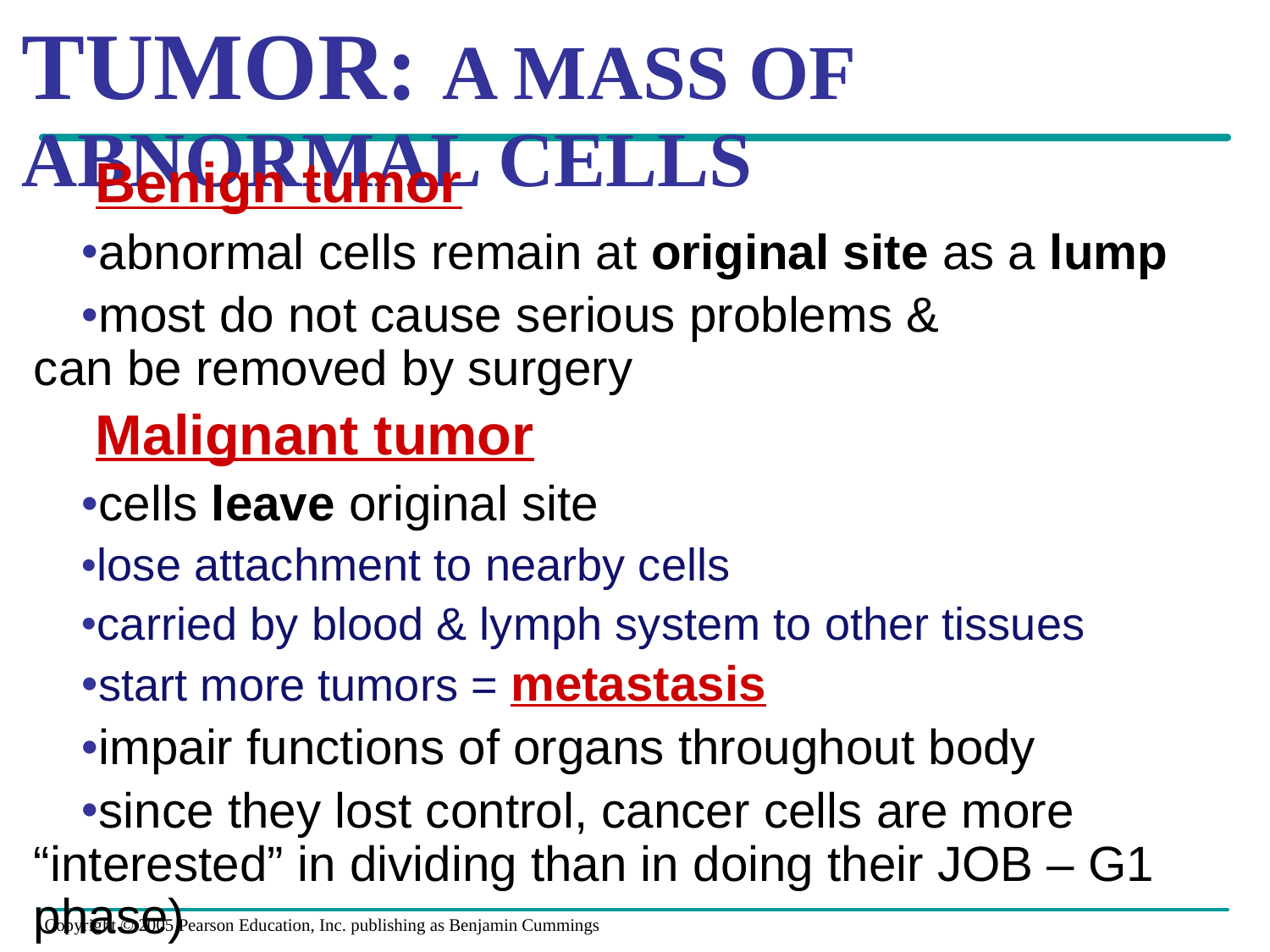

# Tumor: a mass of abnormal cells
Benign tumor
abnormal cells remain at original site as a lump
most do not cause serious problems &
can be removed by surgery
Malignant tumor
cells leave original site
lose attachment to nearby cells
carried by blood & lymph system to other tissues
start more tumors = metastasis
impair functions of organs throughout body
since they lost control, cancer cells are more “interested” in dividing than in doing their JOB – G1 phase)